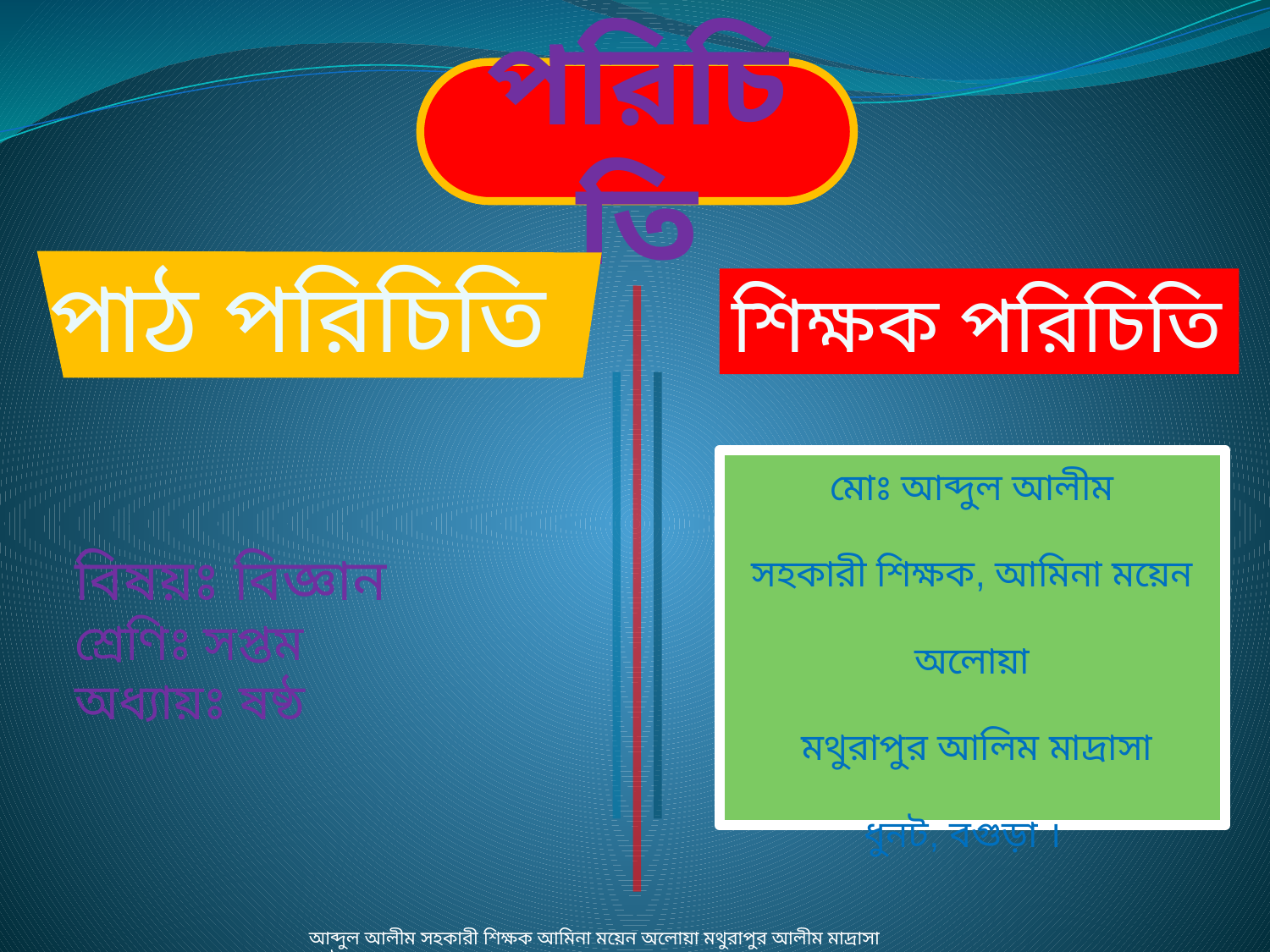

পরিচিতি

পাঠ পরিচিতি
শিক্ষক পরিচিতি
মোঃ আব্দুল আলীম
সহকারী শিক্ষক, আমিনা ময়েন অলোয়া
 মথুরাপুর আলিম মাদ্রাসা
ধুনট, বগুড়া ।
বিষয়ঃ বিজ্ঞান
শ্রেণিঃ সপ্তম
অধ্যায়ঃ ষষ্ঠ